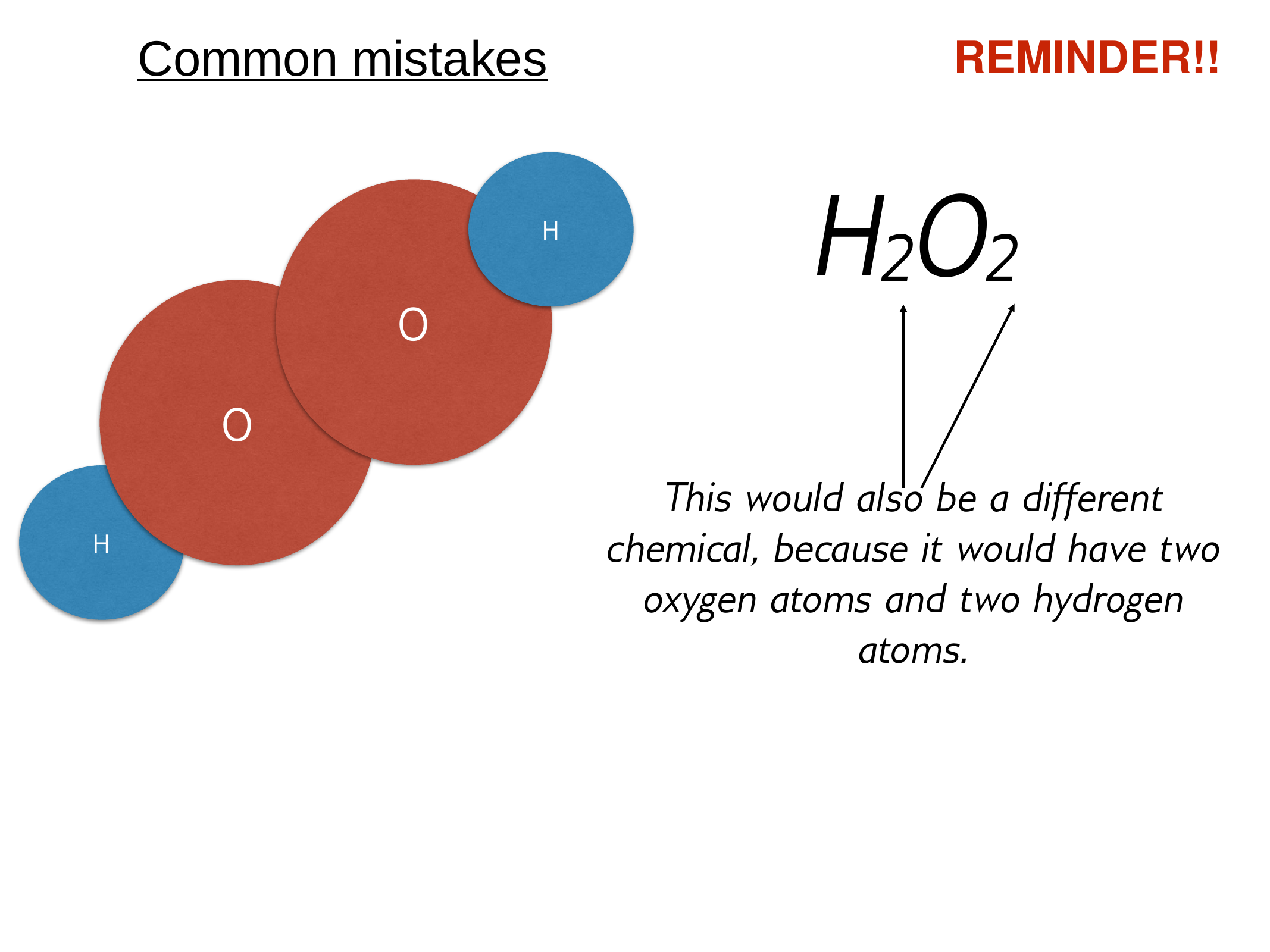

Common mistakes
REMINDER!!
H
H2O2
O
O
H

This would also be a different chemical, because it would have two oxygen atoms and two hydrogen atoms.